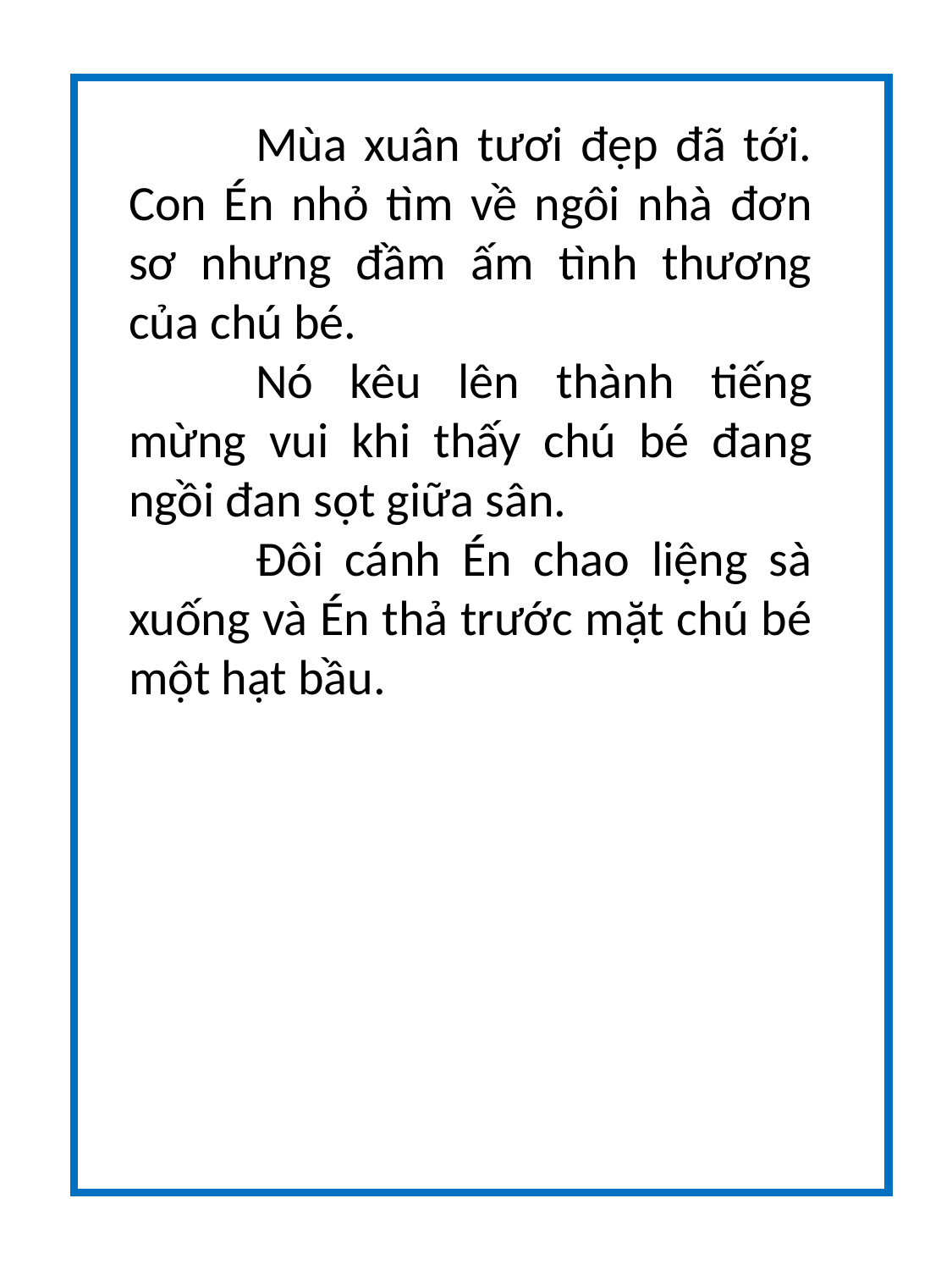

Mùa xuân tươi đẹp đã tới. Con Én nhỏ tìm về ngôi nhà đơn sơ nhưng đầm ấm tình thương của chú bé.
	Nó kêu lên thành tiếng mừng vui khi thấy chú bé đang ngồi đan sọt giữa sân.
	Đôi cánh Én chao liệng sà xuống và Én thả trước mặt chú bé một hạt bầu.